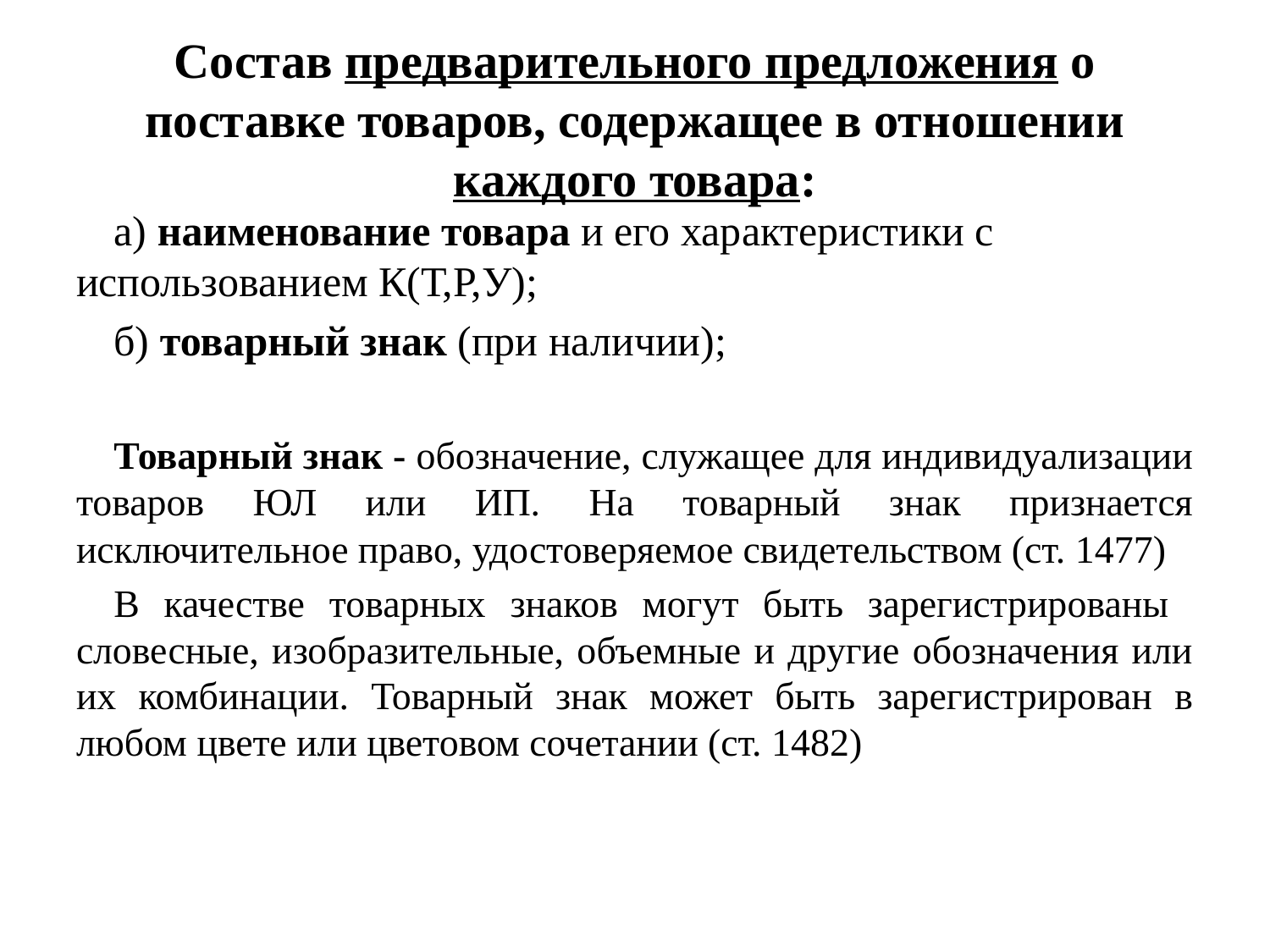

# Состав предварительного предложения о поставке товаров, содержащее в отношении каждого товара:
а) наименование товара и его характеристики с использованием К(Т,Р,У);
б) товарный знак (при наличии);

Товарный знак - обозначение, служащее для индивидуализации товаров ЮЛ или ИП. На товарный знак признается исключительное право, удостоверяемое свидетельством (ст. 1477)
В качестве товарных знаков могут быть зарегистрированы  словесные, изобразительные, объемные и другие обозначения или их комбинации. Товарный знак может быть зарегистрирован в любом цвете или цветовом сочетании (ст. 1482)